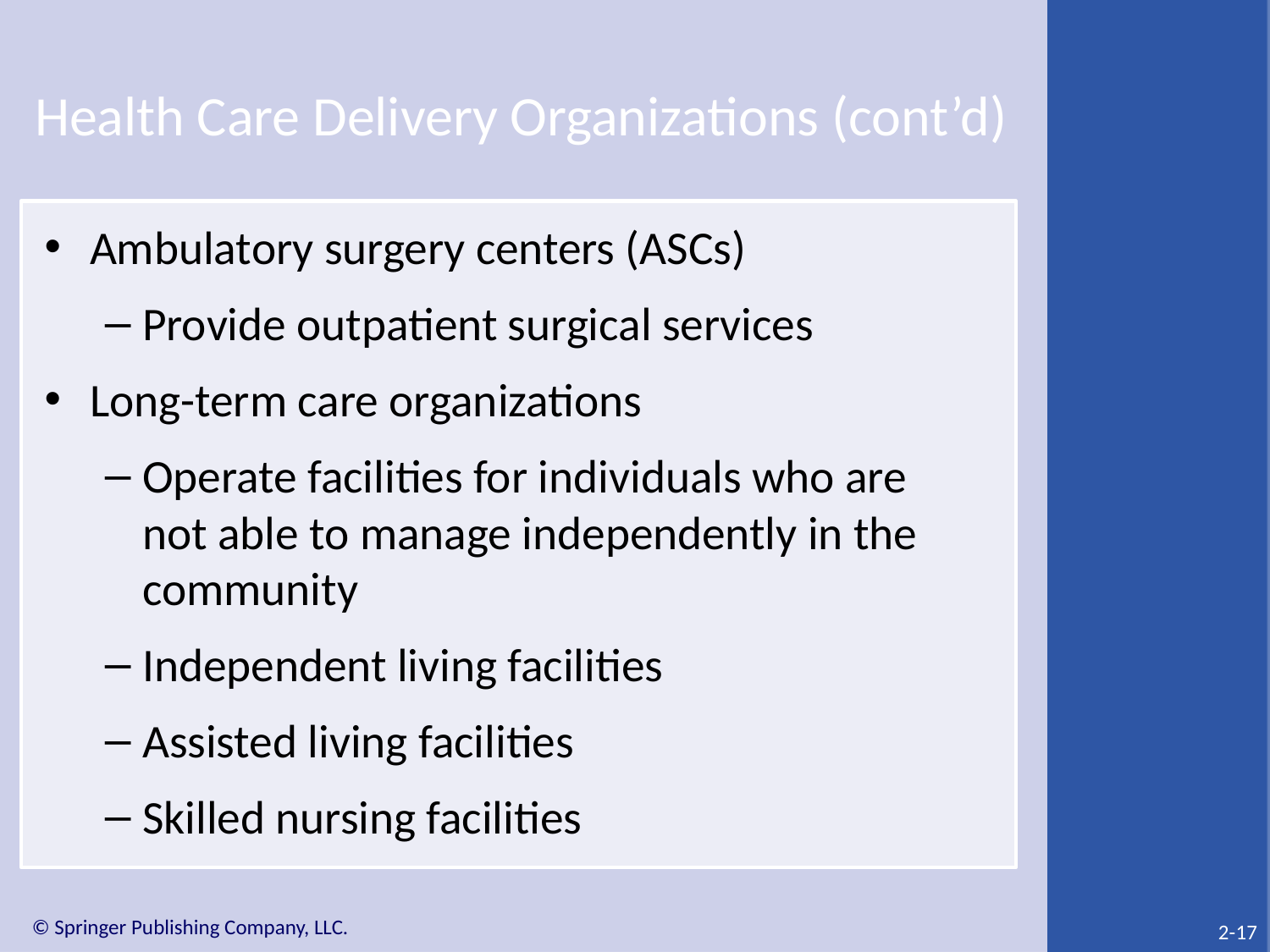

# Health Care Delivery Organizations (cont’d)
Ambulatory surgery centers (ASCs)
Provide outpatient surgical services
Long-term care organizations
Operate facilities for individuals who are not able to manage independently in the community
Independent living facilities
Assisted living facilities
Skilled nursing facilities

2-17